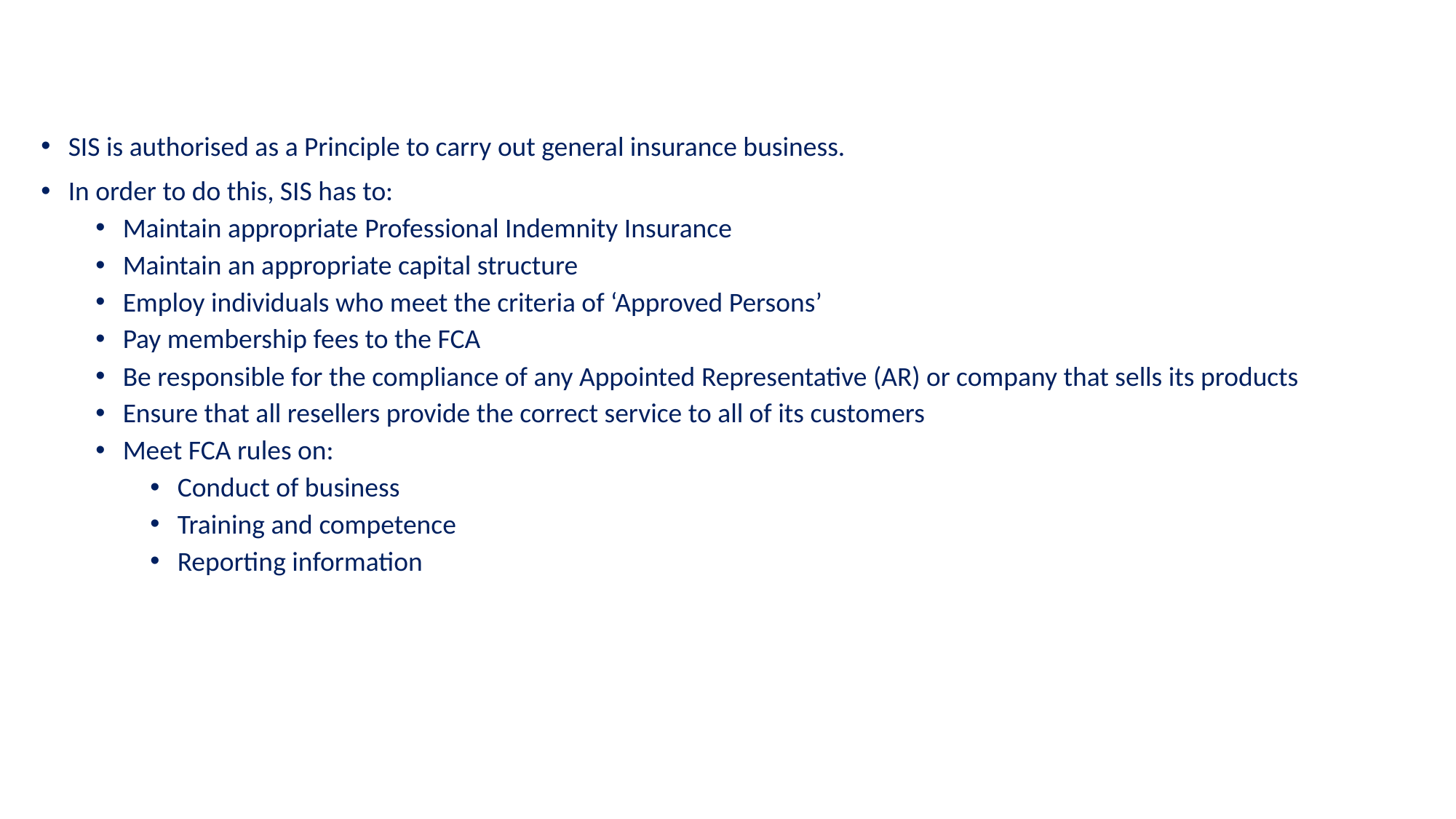

SIS is authorised as a Principle to carry out general insurance business.
In order to do this, SIS has to:
Maintain appropriate Professional Indemnity Insurance
Maintain an appropriate capital structure
Employ individuals who meet the criteria of ‘Approved Persons’
Pay membership fees to the FCA
Be responsible for the compliance of any Appointed Representative (AR) or company that sells its products
Ensure that all resellers provide the correct service to all of its customers
Meet FCA rules on:
Conduct of business
Training and competence
Reporting information